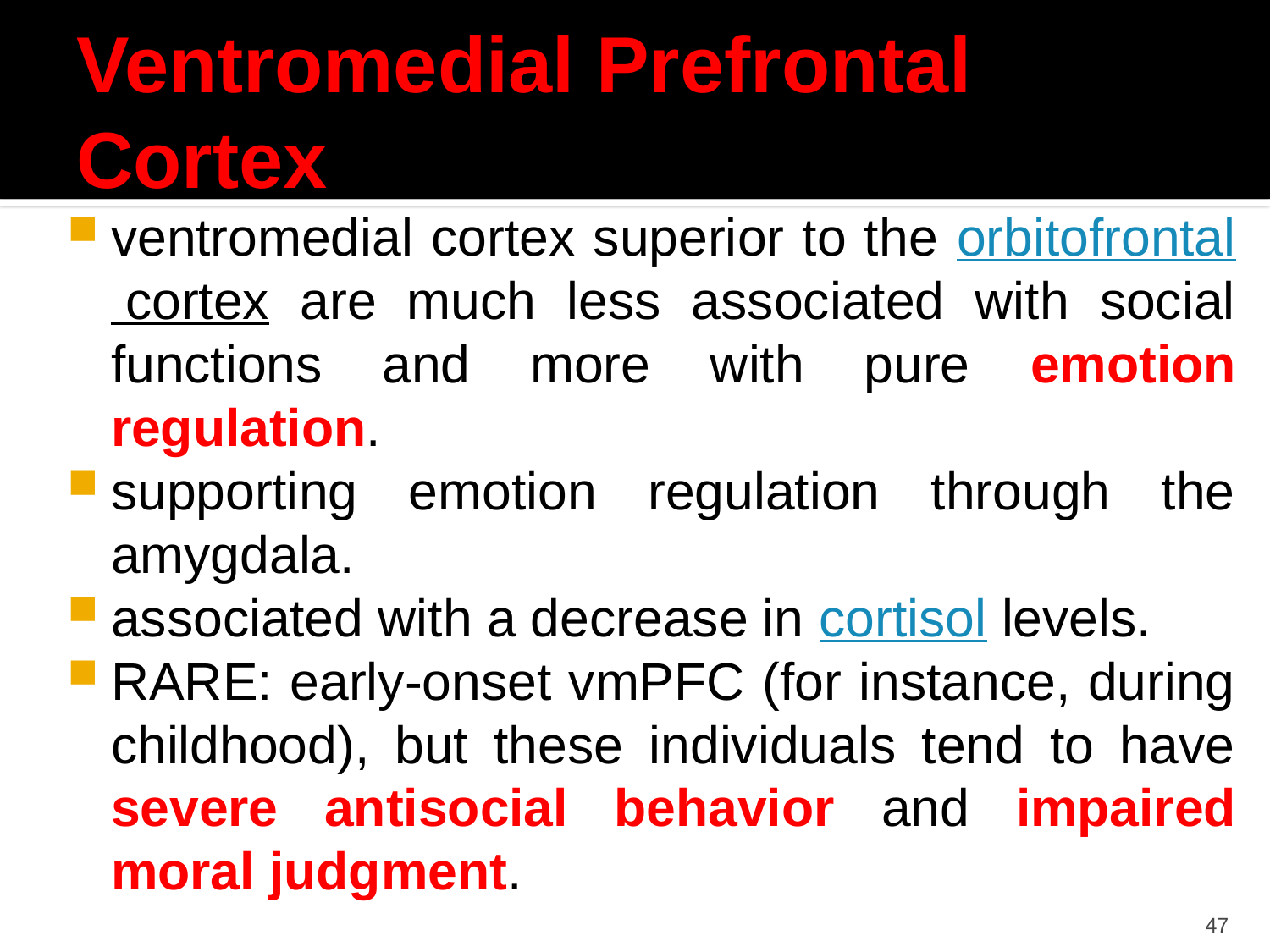

# Ventromedial Prefrontal Cortex
ventromedial cortex superior to the orbitofrontal cortex are much less associated with social functions and more with pure emotion regulation.
supporting emotion regulation through the amygdala.
associated with a decrease in cortisol levels.
RARE: early-onset vmPFC (for instance, during childhood), but these individuals tend to have severe antisocial behavior and impaired moral judgment.

47